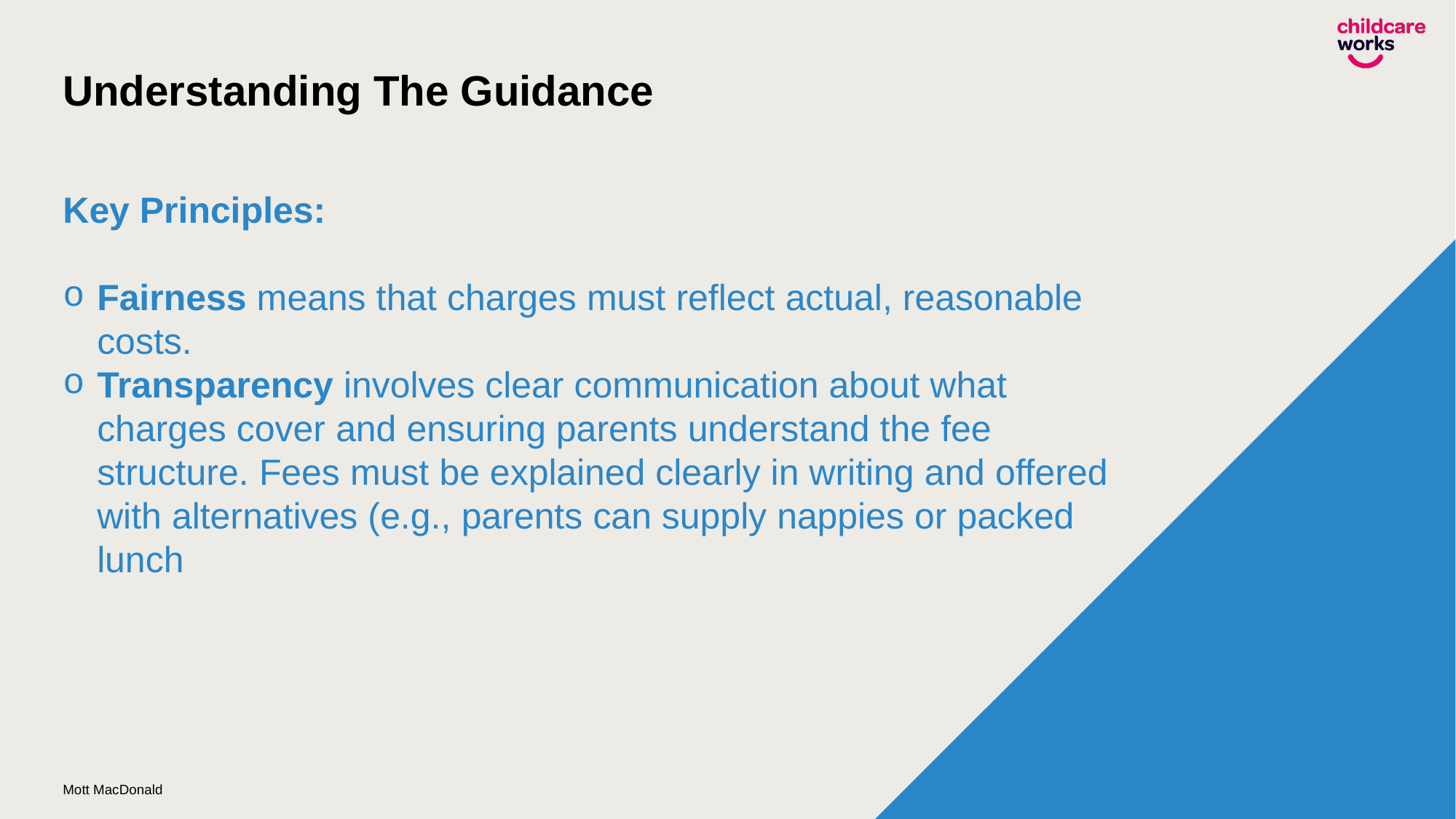

# Understanding The Guidance

Key Principles:

Fairness means that charges must reflect actual, reasonable costs.
Transparency involves clear communication about what charges cover and ensuring parents understand the fee structure. Fees must be explained clearly in writing and offered with alternatives (e.g., parents can supply nappies or packed lunch